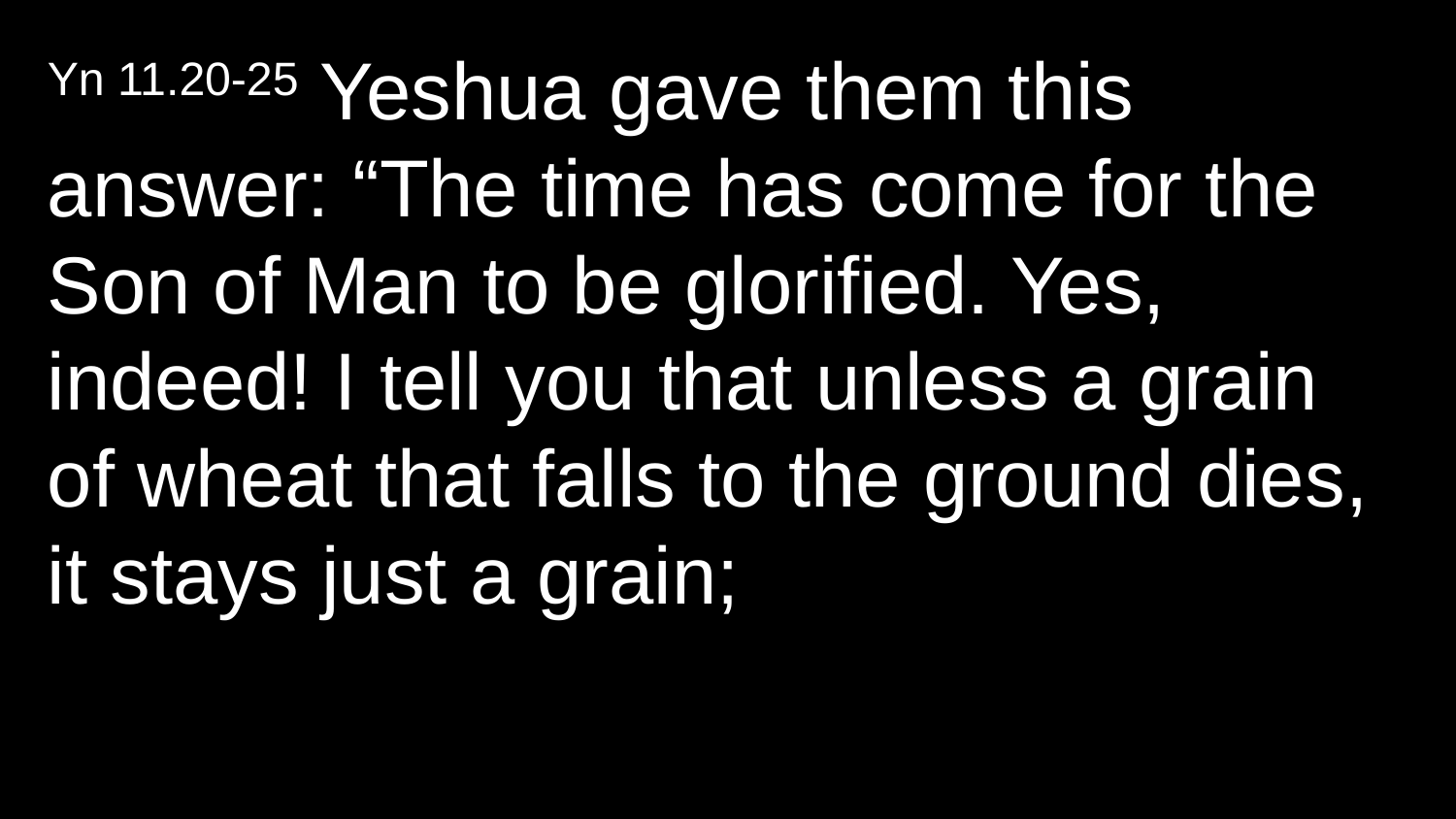

Yn 11.20-25 Yeshua gave them this answer: “The time has come for the Son of Man to be glorified. Yes, indeed! I tell you that unless a grain of wheat that falls to the ground dies, it stays just a grain;